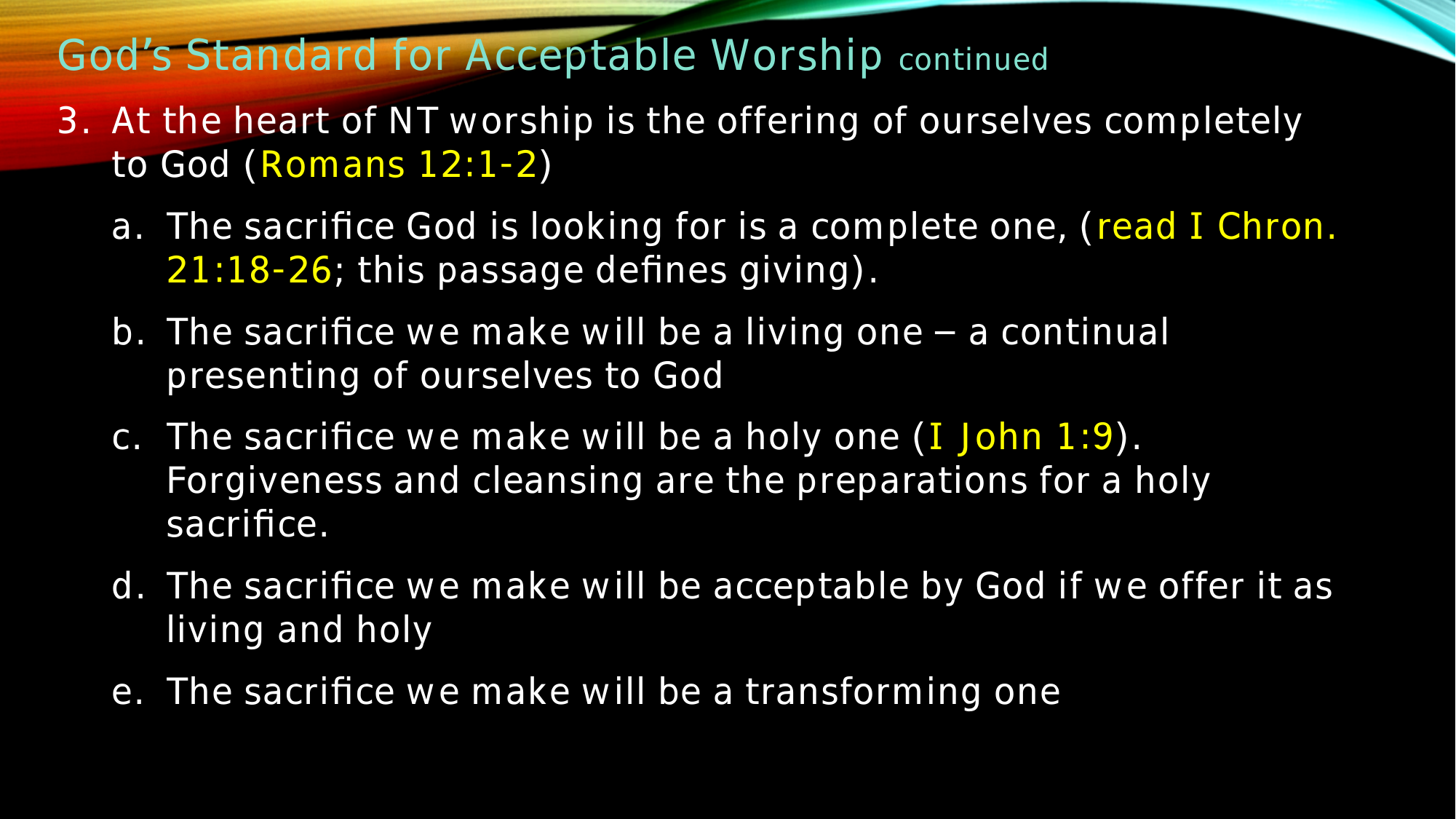

God’s Standard for Acceptable Worship continued
At the heart of NT worship is the offering of ourselves completely to God (Romans 12:1-2)
The sacrifice God is looking for is a complete one, (read I Chron. 21:18-26; this passage defines giving).
The sacrifice we make will be a living one – a continual presenting of ourselves to God
The sacrifice we make will be a holy one (I John 1:9).  Forgiveness and cleansing are the preparations for a holy sacrifice.
The sacrifice we make will be acceptable by God if we offer it as living and holy
The sacrifice we make will be a transforming one